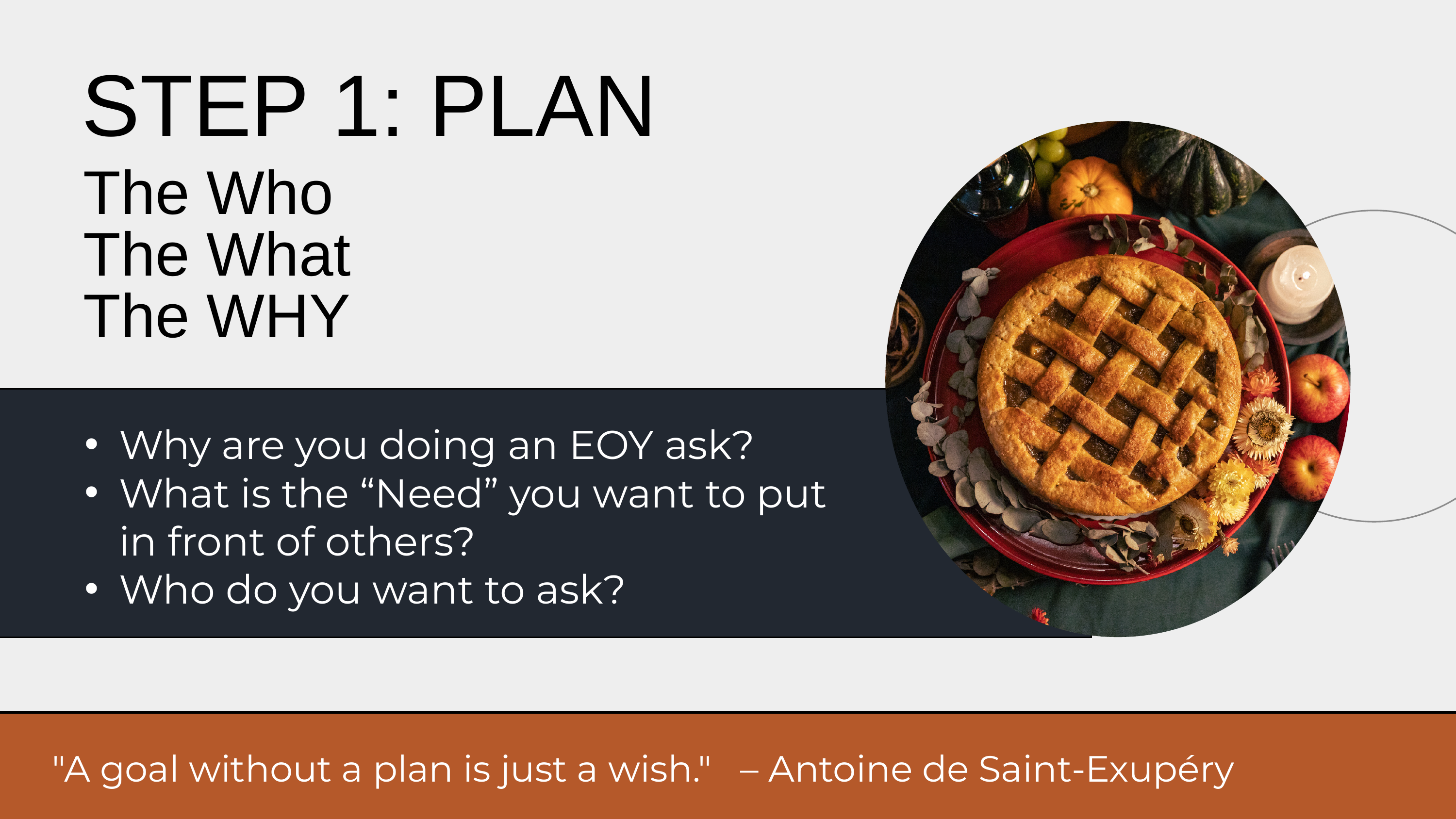

STEP 1: PLAN

The Who
The What
The WHY

Why are you doing an EOY ask?
What is the “Need” you want to put in front of others?
Who do you want to ask?

"A goal without a plan is just a wish."   – Antoine de Saint-Exupéry